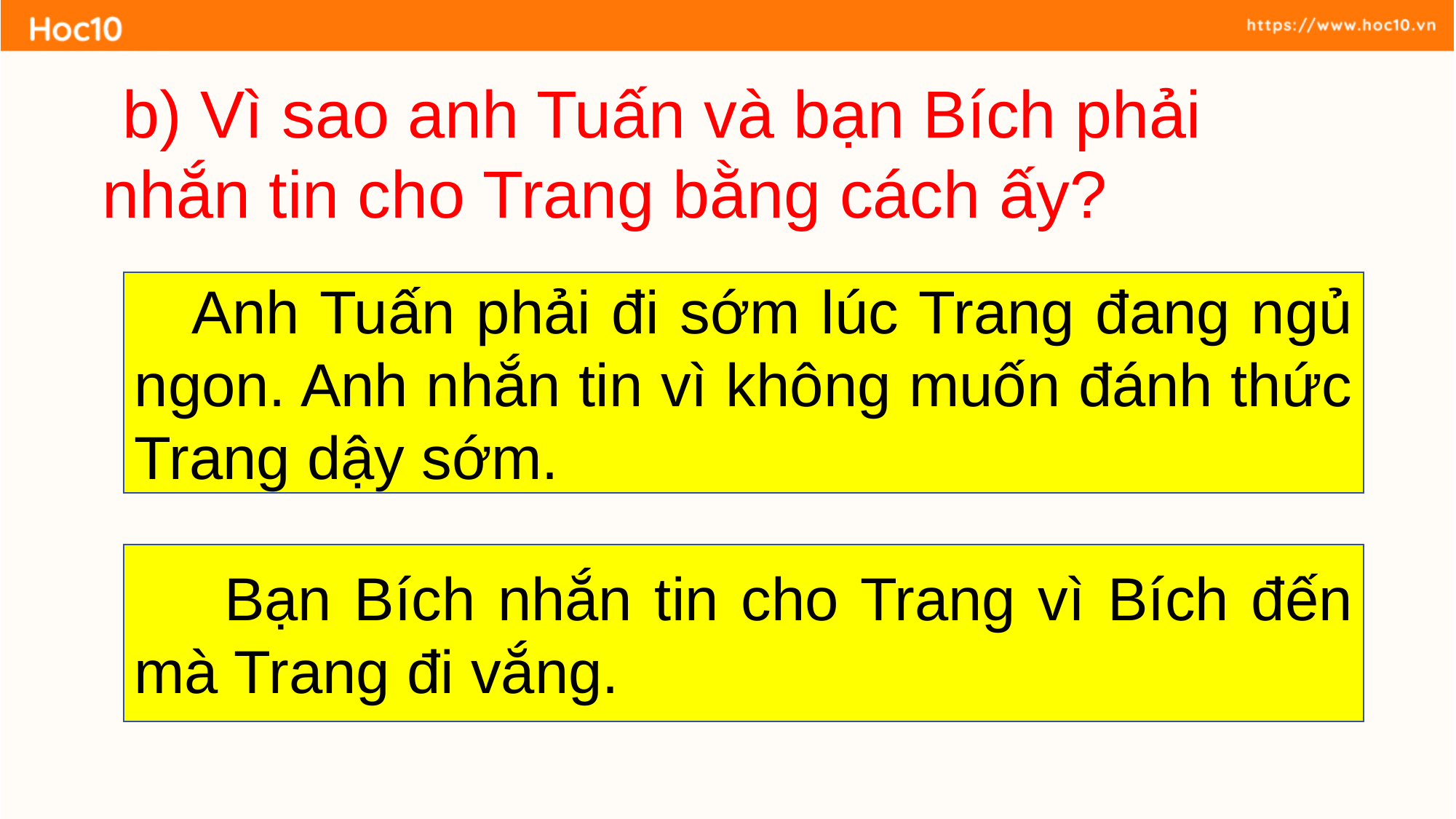

b) Vì sao anh Tuấn và bạn Bích phải nhắn tin cho Trang bằng cách ấy?
    Anh Tuấn phải đi sớm lúc Trang đang ngủ ngon. Anh nhắn tin vì không muốn đánh thức Trang dậy sớm.
    Bạn Bích nhắn tin cho Trang vì Bích đến mà Trang đi vắng.